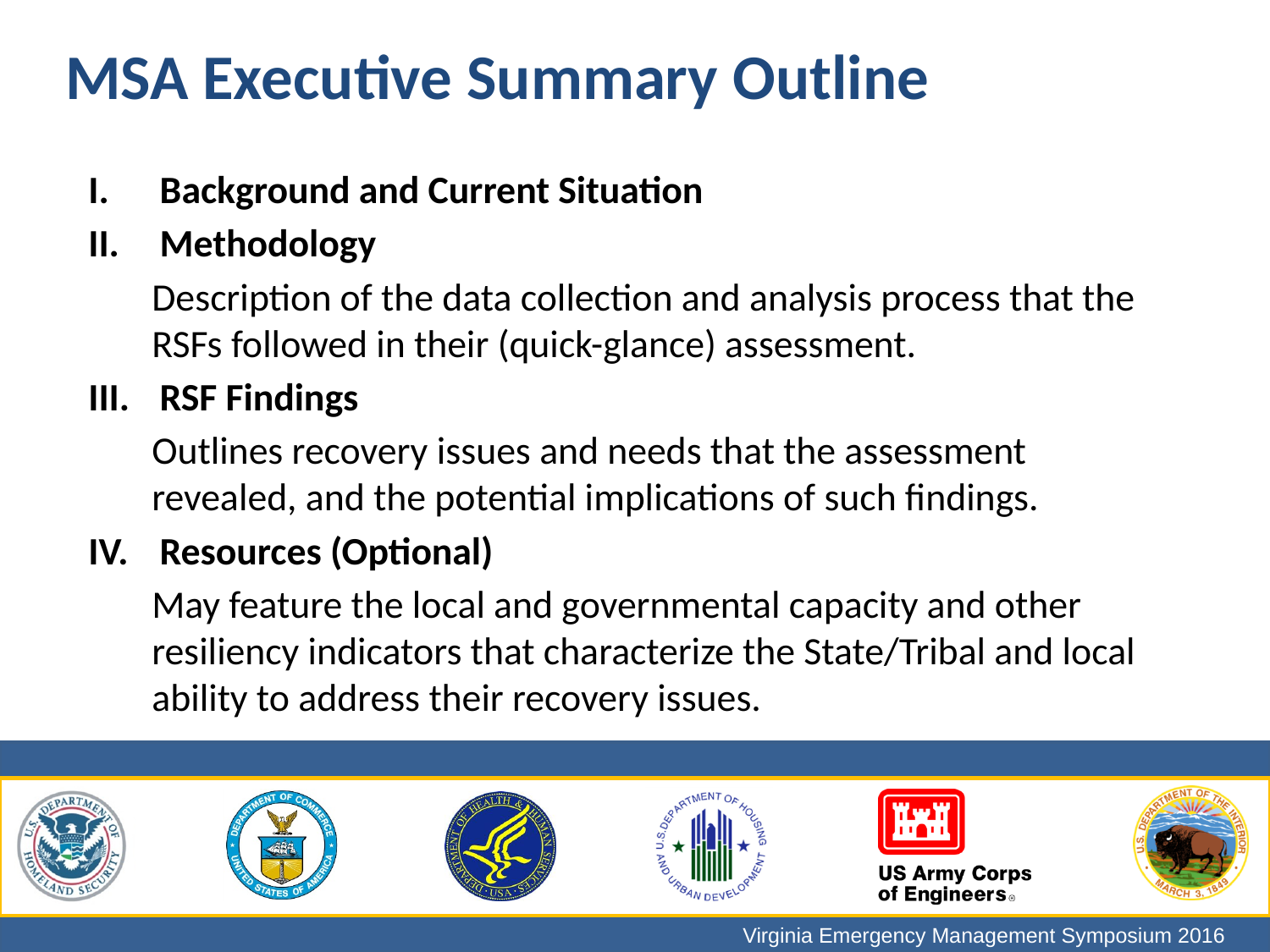

MSA Executive Summary Outline
Background and Current Situation
Methodology
Description of the data collection and analysis process that the RSFs followed in their (quick-glance) assessment.
RSF Findings
Outlines recovery issues and needs that the assessment revealed, and the potential implications of such findings.
Resources (Optional)
May feature the local and governmental capacity and other resiliency indicators that characterize the State/Tribal and local ability to address their recovery issues.